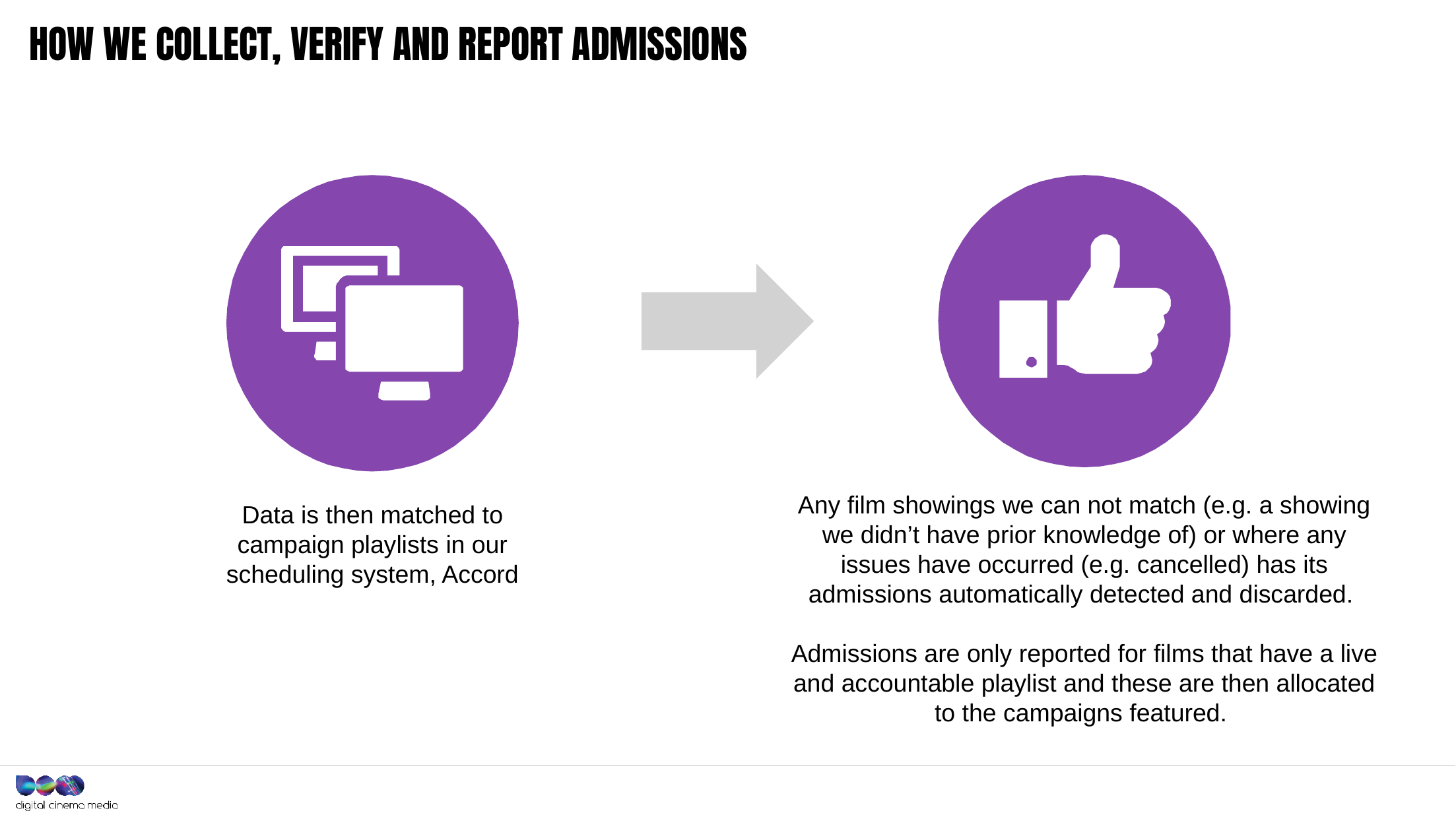

# How we collect, verify and report admissions

Any film showings we can not match (e.g. a showing we didn’t have prior knowledge of) or where any issues have occurred (e.g. cancelled) has its admissions automatically detected and discarded.

Admissions are only reported for films that have a live and accountable playlist and these are then allocated to the campaigns featured.

Data is then matched to campaign playlists in our scheduling system, Accord